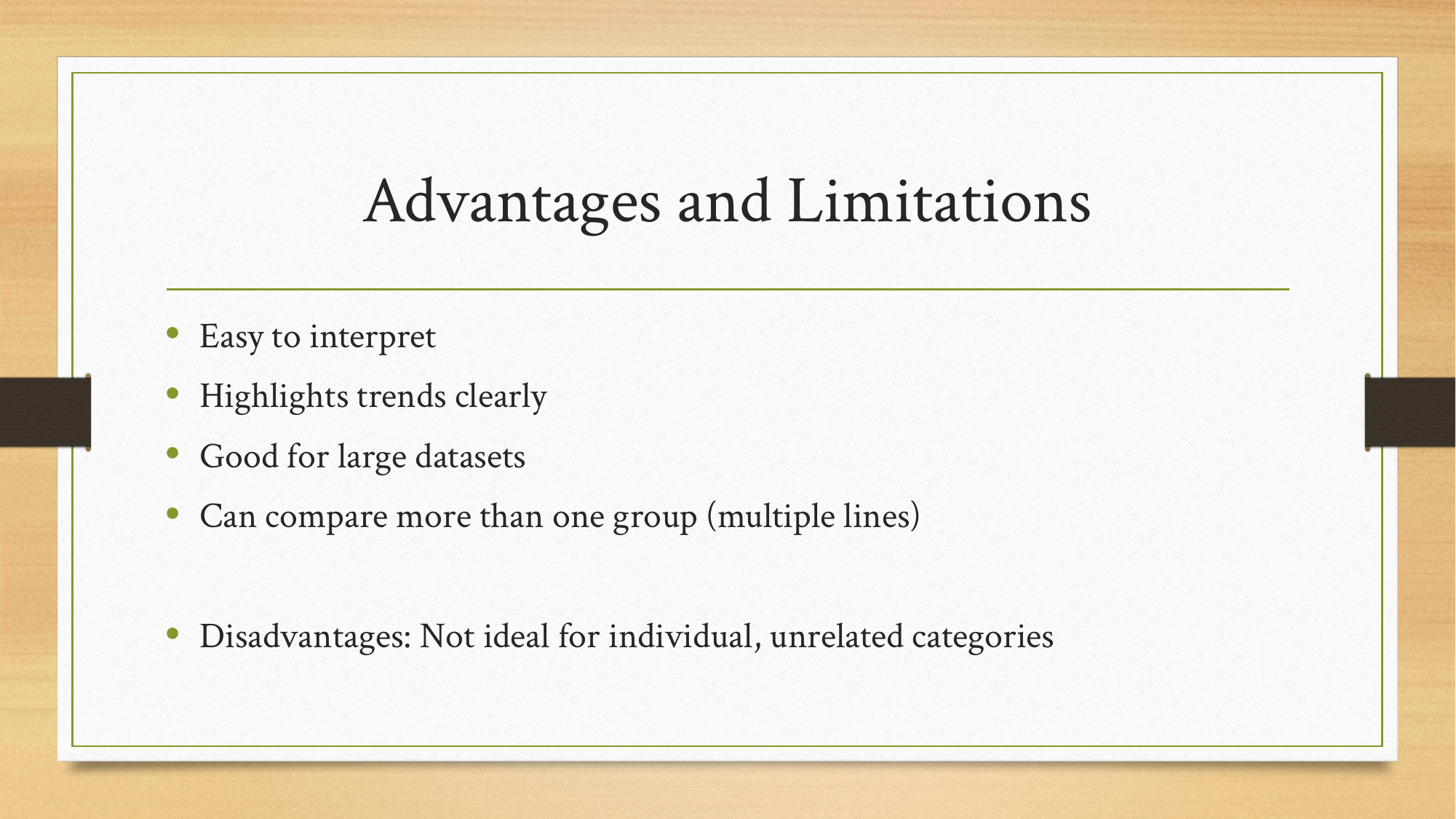

# Advantages and Limitations
Easy to interpret
Highlights trends clearly
Good for large datasets
Can compare more than one group (multiple lines)

Disadvantages: Not ideal for individual, unrelated categories